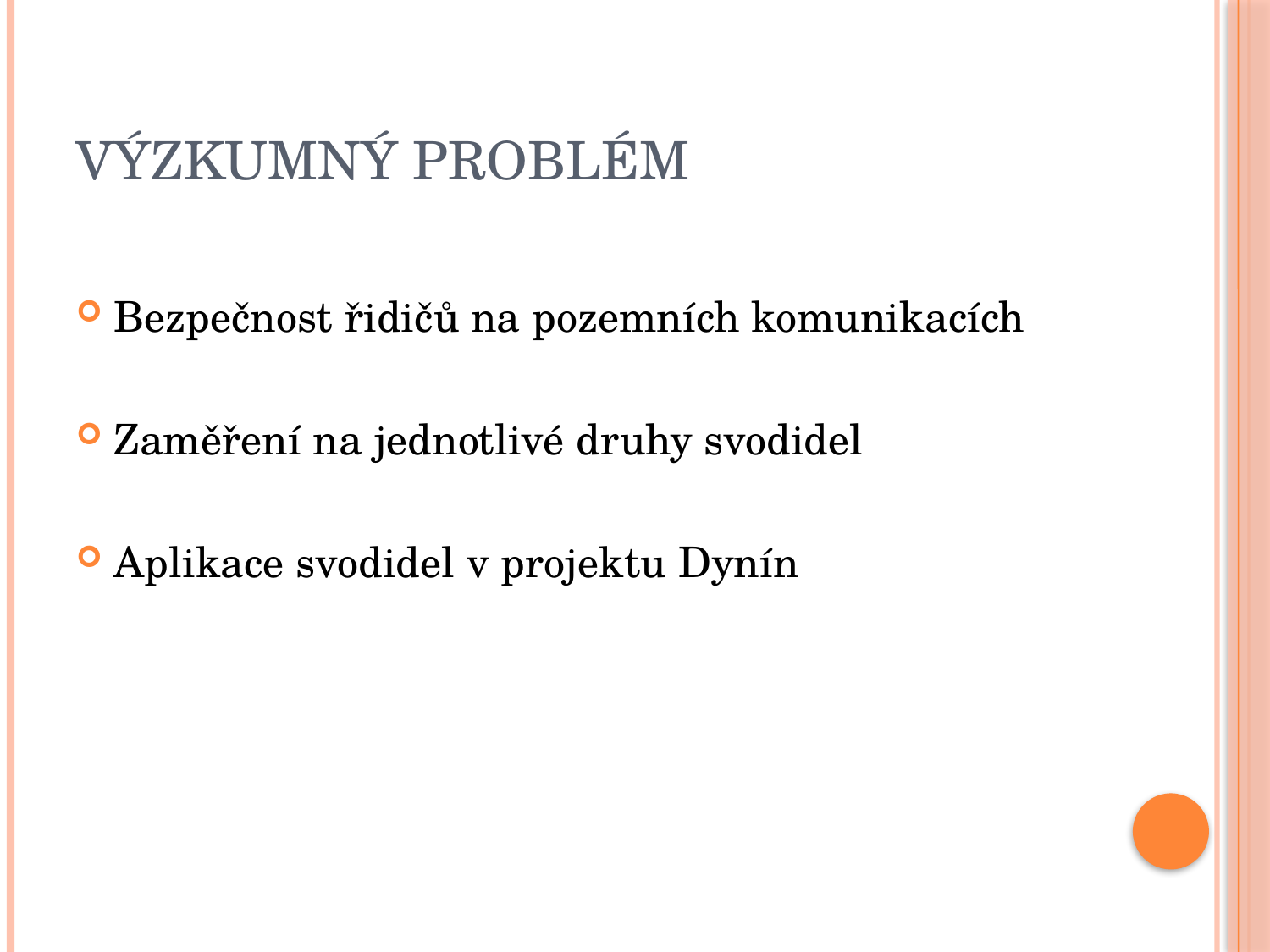

# Výzkumný problém

Bezpečnost řidičů na pozemních komunikacích

Zaměření na jednotlivé druhy svodidel

Aplikace svodidel v projektu Dynín